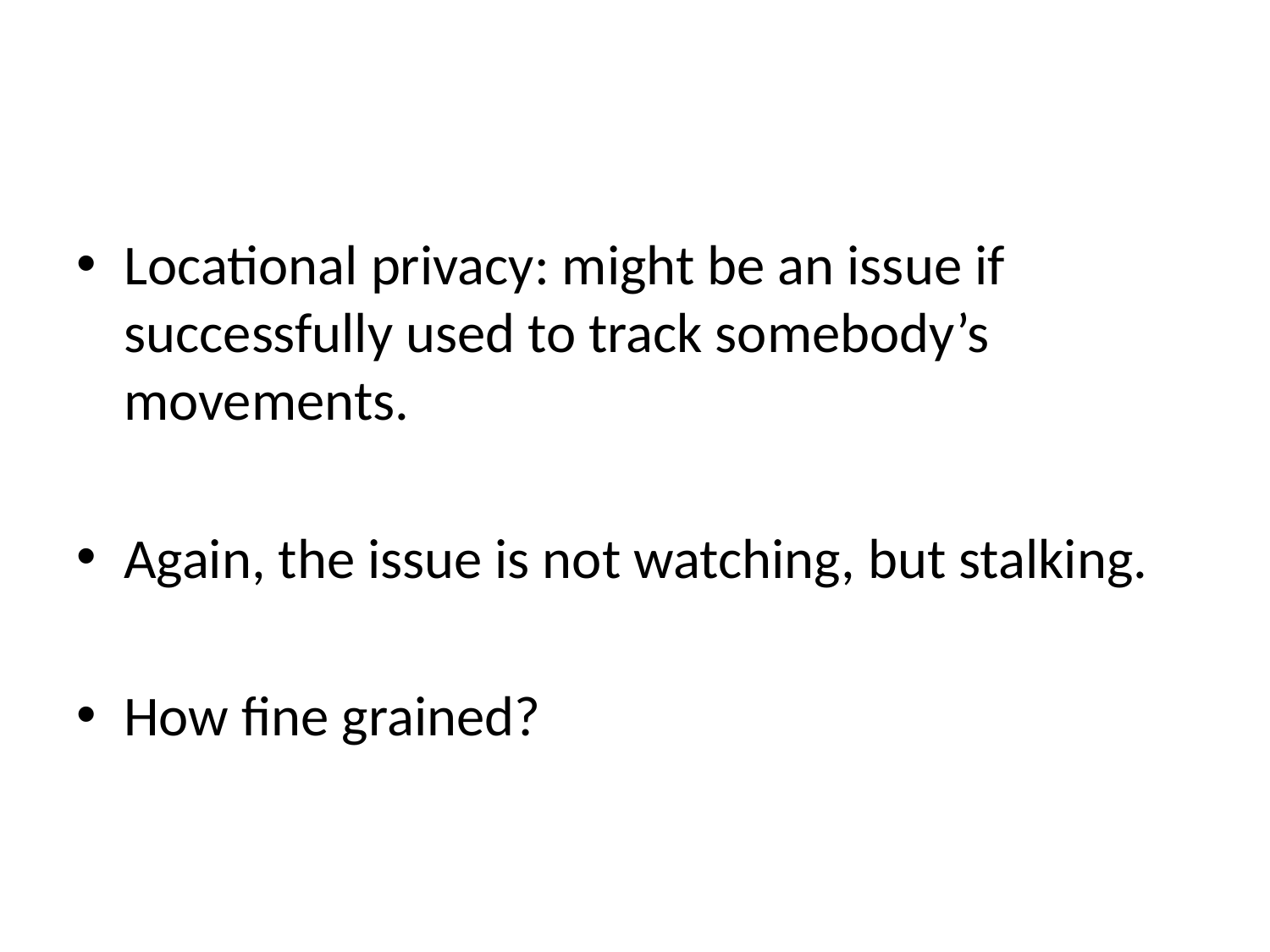

#
Locational privacy: might be an issue if successfully used to track somebody’s movements.

Again, the issue is not watching, but stalking.

How fine grained?